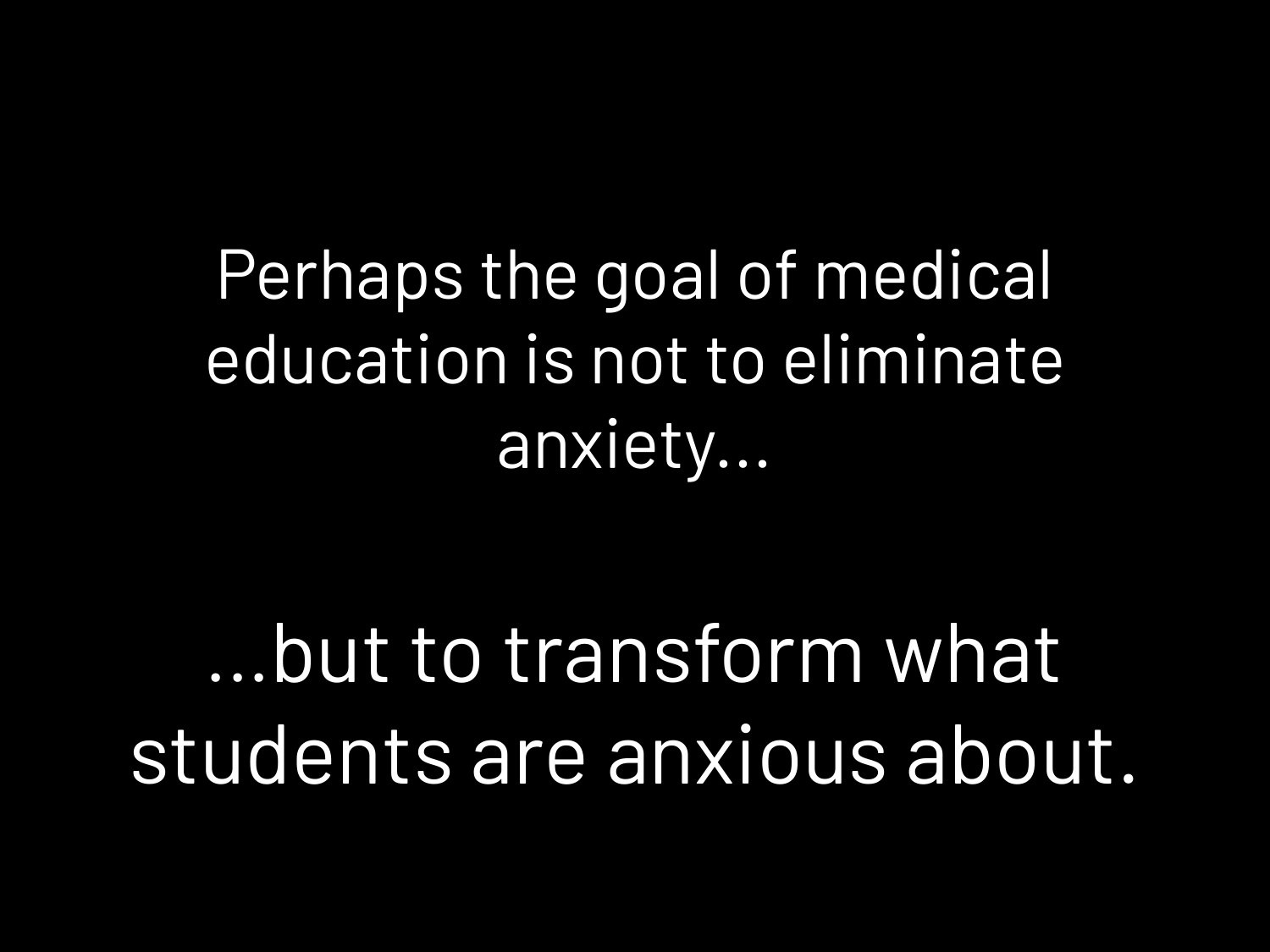

#
Perhaps the goal of medical education is not to eliminate anxiety...

...but to transform what students are anxious about.